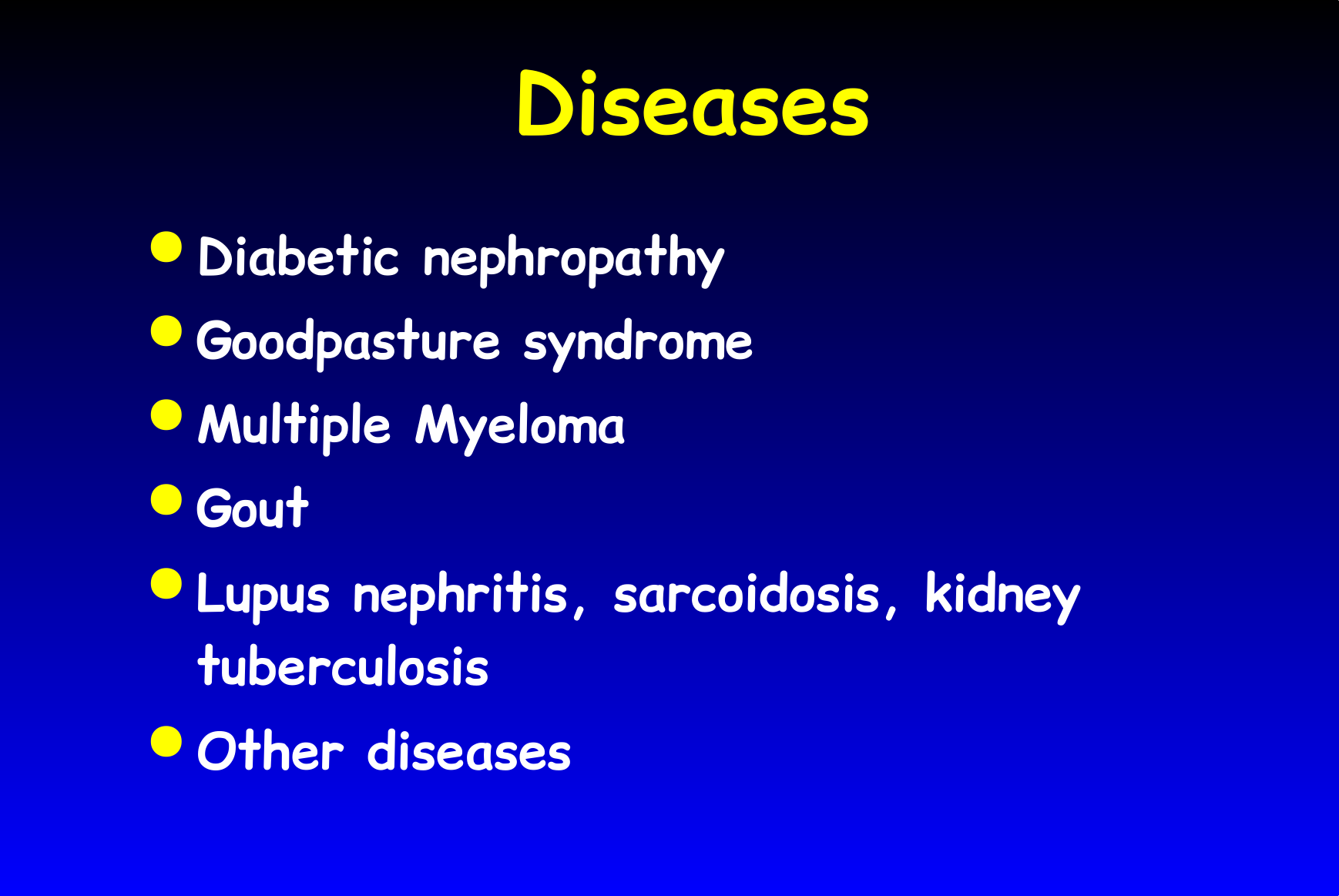

# Diseases
Diabetic nephropathy
Goodpasture syndrome
Multiple Myeloma
Gout
Lupus nephritis, sarcoidosis, kidney tuberculosis
Other diseases